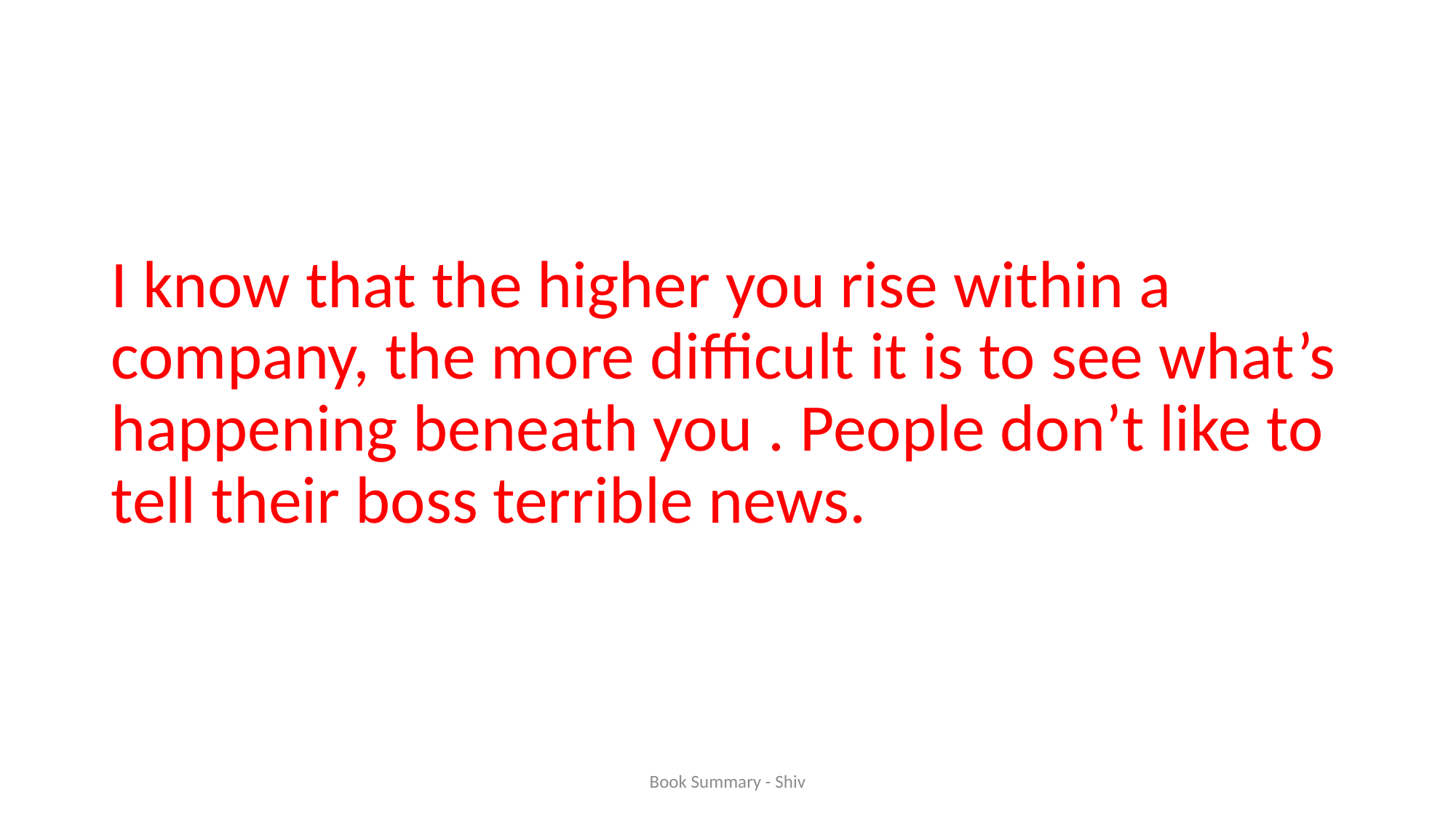

# I know that the higher you rise within a  company, the more difficult it is to see what’s happening beneath you . People don’t like to tell their boss terrible news.
Book Summary - Shiv